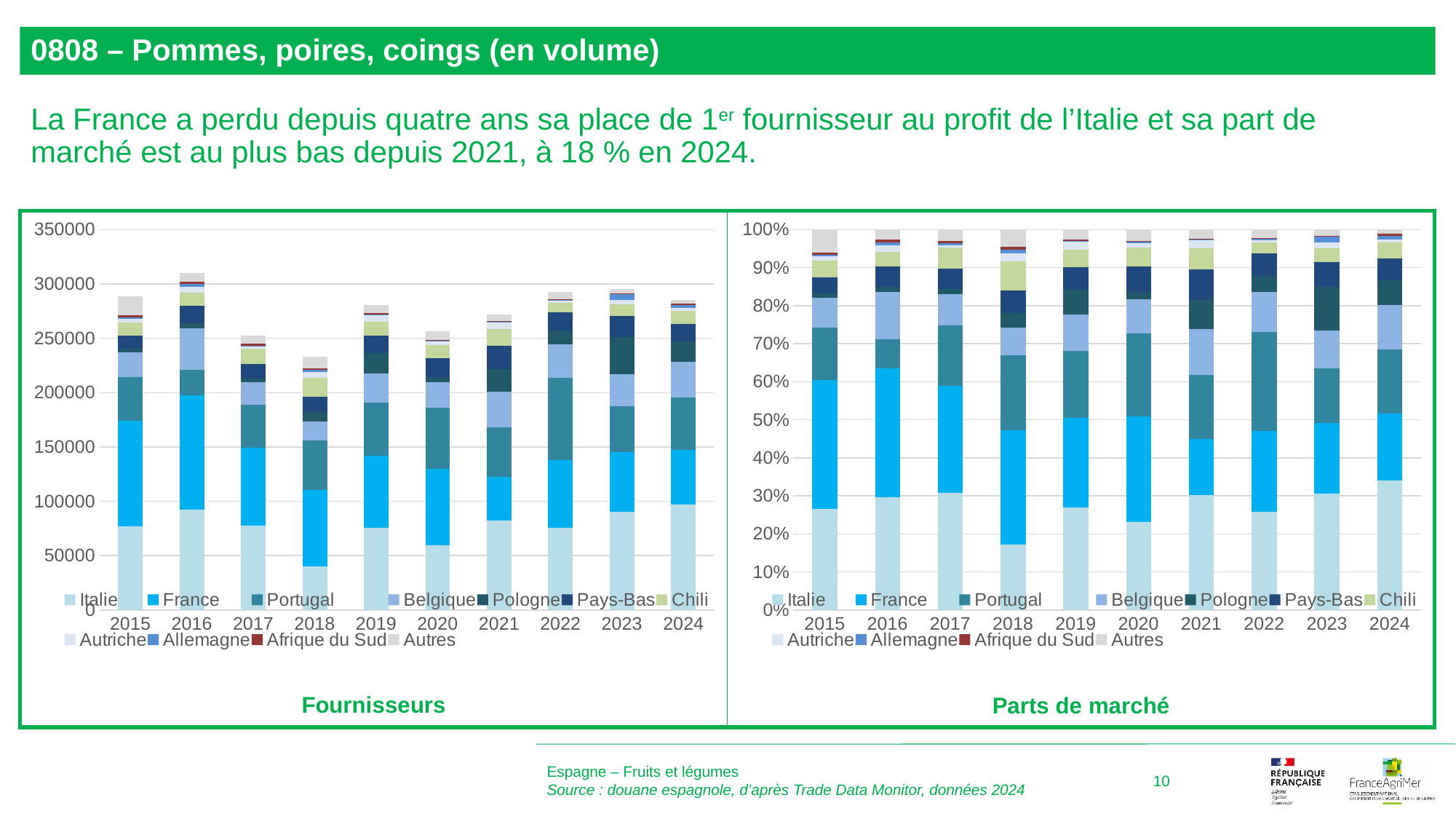

0808 – Pommes, poires, coings (en volume)
La France a perdu depuis quatre ans sa place de 1er fournisseur au profit de l’Italie et sa part de marché est au plus bas depuis 2021, à 18 % en 2024.

### Chart

| Category | Italie | France | Portugal | Belgique | Pologne | Pays-Bas | Chili | Autriche | Allemagne | Afrique du Sud | Autres |
|---|---|---|---|---|---|---|---|---|---|---|---|
| 2015 | 0.26595390631500126 | 0.3377742185983304 | 0.1381943866655573 | 0.07884738053637297 | 0.012497573286740438 | 0.04084851762487173 | 0.04347630141165377 | 0.011807693374379456 | 0.0046800898577252685 | 0.005571040297307042 | 0.06034889203206035 |
| 2016 | 0.29704250373193275 | 0.338911081664039 | 0.07653766914602417 | 0.12288456640261025 | 0.014753627954513945 | 0.05310467789309423 | 0.038509032405750564 | 0.017739174170833857 | 0.006948004423509081 | 0.007125331682577758 | 0.026444330525114378 |
| 2017 | 0.3080845067077298 | 0.28189091081826784 | 0.15860248041517067 | 0.0814190539903966 | 0.013241284305614383 | 0.05380038714427656 | 0.055051282761787515 | 0.006389068122350259 | 0.00493628745264608 | 0.006634497009330256 | 0.029950241272430022 |
| 2018 | 0.17141497217052734 | 0.30130442612968794 | 0.1972848039930362 | 0.0730984623037143 | 0.03680437038498152 | 0.060375805082202 | 0.07573990377606064 | 0.02172328327744569 | 0.009236469044535732 | 0.007165338799173263 | 0.04585216503863537 |
| 2019 | 0.26915927198512857 | 0.2367653932472018 | 0.17524235645041014 | 0.09590785994883487 | 0.06554417363318811 | 0.05865079619936561 | 0.04525295341261431 | 0.021636356500362153 | 0.0023869924964944394 | 0.003739264777767074 | 0.02571458134863292 |
| 2020 | 0.23110857785342848 | 0.2769804956509518 | 0.21946296672236362 | 0.08952636756874932 | 0.017610912441244905 | 0.06892890047941035 | 0.049358183550135076 | 0.01074769274013461 | 0.003615097521745241 | 0.0023619157674469446 | 0.03029888970438965 |
| 2021 | 0.30185063955925945 | 0.148212985369944 | 0.1678852250410068 | 0.12129559480114452 | 0.07543047965105588 | 0.08020786595367517 | 0.05654895441807095 | 0.02050708700801012 | 0.002640618449022824 | 0.001952880774973704 | 0.023467668973836547 |
| 2022 | 0.2572705559143422 | 0.21317396370445546 | 0.26008276012888987 | 0.10501173745015428 | 0.041718349034522116 | 0.059500500592852286 | 0.029235989379914097 | 0.005750838023187871 | 0.0032393312216174104 | 0.00293179977652715 | 0.02208417477353726 |
| 2023 | 0.3059192834213384 | 0.18558859644078518 | 0.14340706363085914 | 0.10002807591999377 | 0.11431973398911466 | 0.06520040456385919 | 0.03636677299434761 | 0.014640070088320755 | 0.017041745172125686 | 0.001958549117638105 | 0.01552970466161751 |
| 2024 | 0.34124863227001095 | 0.17513957859888338 | 0.16817116965463064 | 0.1163447240692422 | 0.0654616614763067 | 0.056918609544651125 | 0.042480290660157675 | 0.009128720926970233 | 0.008518502931851977 | 0.006288050949695592 | 0.010300058917599528 |

### Chart

| Category | Italie | France | Portugal | Belgique | Pologne | Pays-Bas | Chili | Autriche | Allemagne | Afrique du Sud | Autres |
|---|---|---|---|---|---|---|---|---|---|---|---|
| 2015 | 76716.0 | 97433.0 | 39863.0 | 22744.0 | 3605.0 | 11783.0 | 12541.0 | 3406.0 | 1350.0 | 1607.0 | 17408.0 |
| 2016 | 92131.0 | 105117.0 | 23739.0 | 38114.0 | 4576.0 | 16471.0 | 11944.0 | 5502.0 | 2155.0 | 2210.0 | 8202.0 |
| 2017 | 77828.0 | 71211.0 | 40066.0 | 20568.0 | 3345.0 | 13591.0 | 13907.0 | 1614.0 | 1247.0 | 1676.0 | 7566.0 |
| 2018 | 39975.0 | 70266.0 | 46008.0 | 17047.0 | 8583.0 | 14080.0 | 17663.0 | 5066.0 | 2154.0 | 1671.0 | 10693.0 |
| 2019 | 75437.0 | 66358.0 | 49115.0 | 26880.0 | 18370.0 | 16438.0 | 12683.0 | 6064.0 | 669.0 | 1048.0 | 7207.0 |
| 2020 | 59198.0 | 70948.0 | 56215.0 | 22932.0 | 4511.0 | 17656.0 | 12643.0 | 2753.0 | 926.0 | 605.0 | 7761.0 |
| 2021 | 82075.0 | 40300.0 | 45649.0 | 32981.0 | 20510.0 | 21809.0 | 15376.0 | 5576.0 | 718.0 | 531.0 | 6381.0 |
| 2022 | 75291.0 | 62386.0 | 76114.0 | 30732.0 | 12209.0 | 17413.0 | 8556.0 | 1683.0 | 948.0 | 858.0 | 6463.0 |
| 2023 | 90438.0 | 54865.0 | 42395.0 | 29571.0 | 33796.0 | 19275.0 | 10751.0 | 4328.0 | 5038.0 | 579.0 | 4591.0 |
| 2024 | 97305.0 | 49940.0 | 47953.0 | 33175.0 | 18666.0 | 16230.0 | 12113.0 | 2603.0 | 2429.0 | 1793.0 | 2937.0 |
Espagne – Fruits et légumes
Source : douane espagnole, d’après Trade Data Monitor, données 2024
10